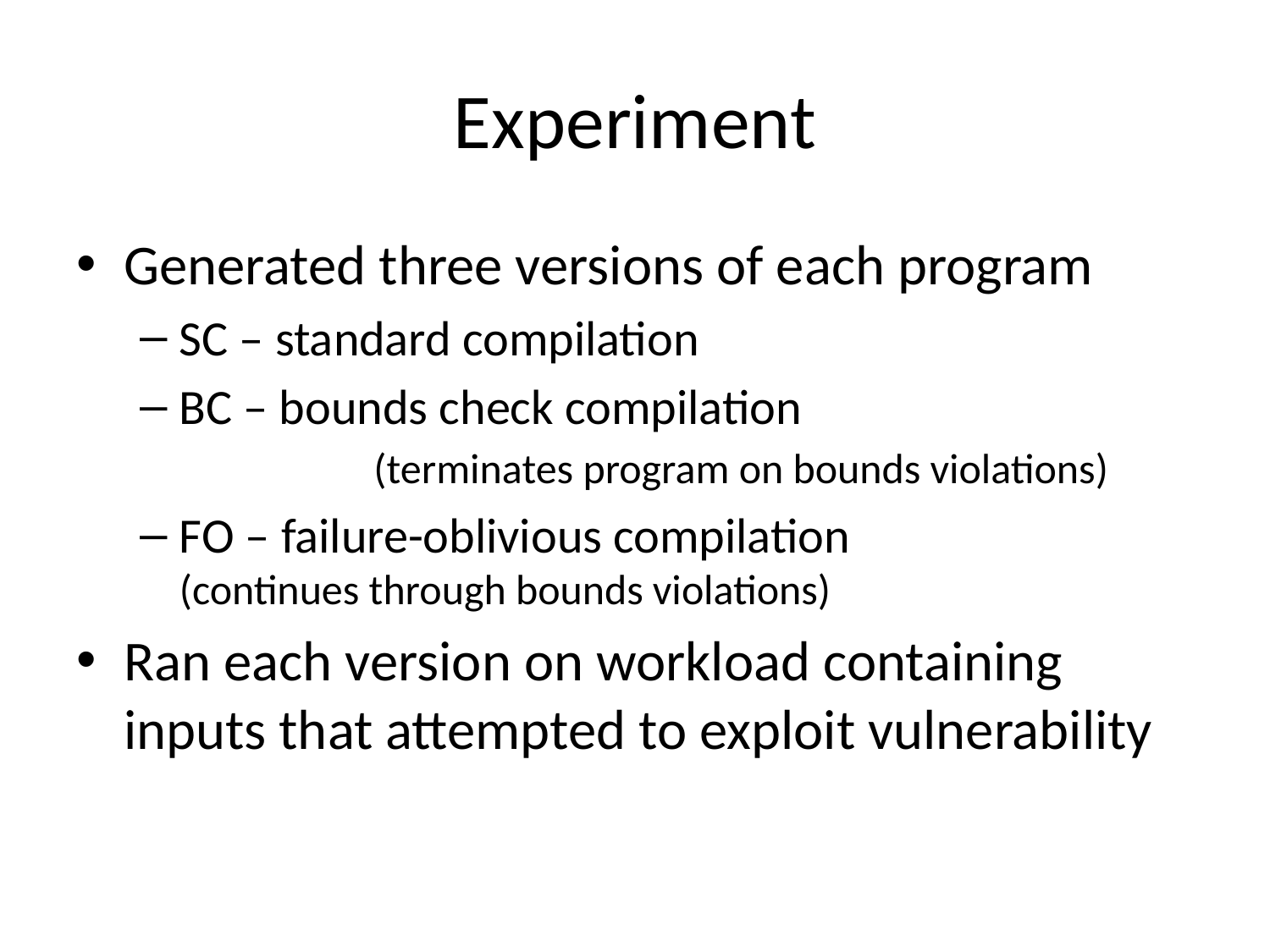

# Experiment
Generated three versions of each program
SC – standard compilation
BC – bounds check compilation    		       	      (terminates program on bounds violations)
FO – failure-oblivious compilation       	  	      (continues through bounds violations)
Ran each version on workload containing inputs that attempted to exploit vulnerability